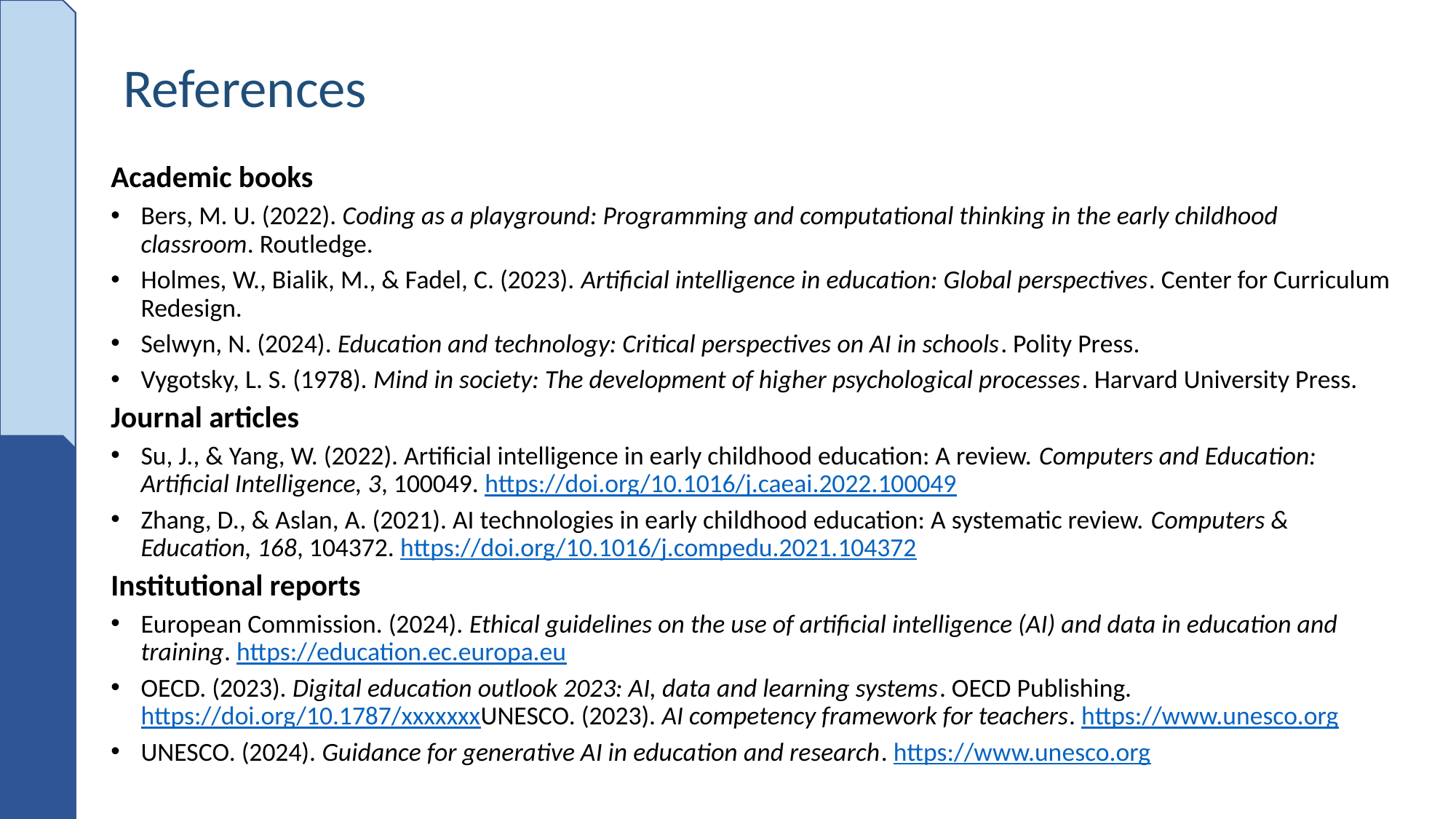

# References
Academic books
Bers, M. U. (2022). Coding as a playground: Programming and computational thinking in the early childhood classroom. Routledge.
Holmes, W., Bialik, M., & Fadel, C. (2023). Artificial intelligence in education: Global perspectives. Center for Curriculum Redesign.
Selwyn, N. (2024). Education and technology: Critical perspectives on AI in schools. Polity Press.
Vygotsky, L. S. (1978). Mind in society: The development of higher psychological processes. Harvard University Press.
Journal articles
Su, J., & Yang, W. (2022). Artificial intelligence in early childhood education: A review. Computers and Education: Artificial Intelligence, 3, 100049. https://doi.org/10.1016/j.caeai.2022.100049
Zhang, D., & Aslan, A. (2021). AI technologies in early childhood education: A systematic review. Computers & Education, 168, 104372. https://doi.org/10.1016/j.compedu.2021.104372
Institutional reports
European Commission. (2024). Ethical guidelines on the use of artificial intelligence (AI) and data in education and training. https://education.ec.europa.eu
OECD. (2023). Digital education outlook 2023: AI, data and learning systems. OECD Publishing. https://doi.org/10.1787/xxxxxxxUNESCO. (2023). AI competency framework for teachers. https://www.unesco.org
UNESCO. (2024). Guidance for generative AI in education and research. https://www.unesco.org